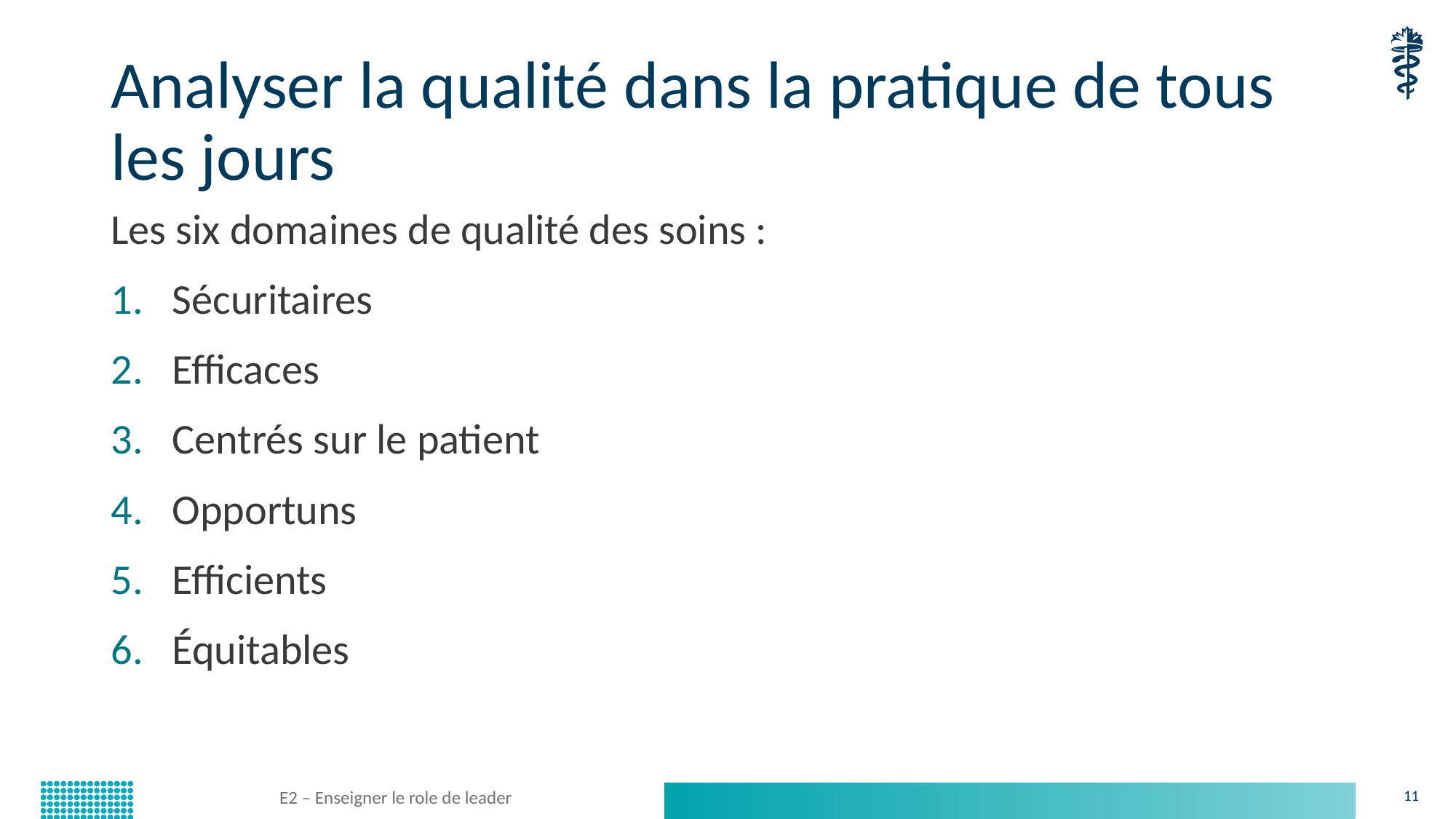

# Analyser la qualité dans la pratique de tous les jours
Les six domaines de qualité des soins :
Sécuritaires
Efficaces
Centrés sur le patient
Opportuns
Efficients
Équitables
E2 – Enseigner le role de leader
11